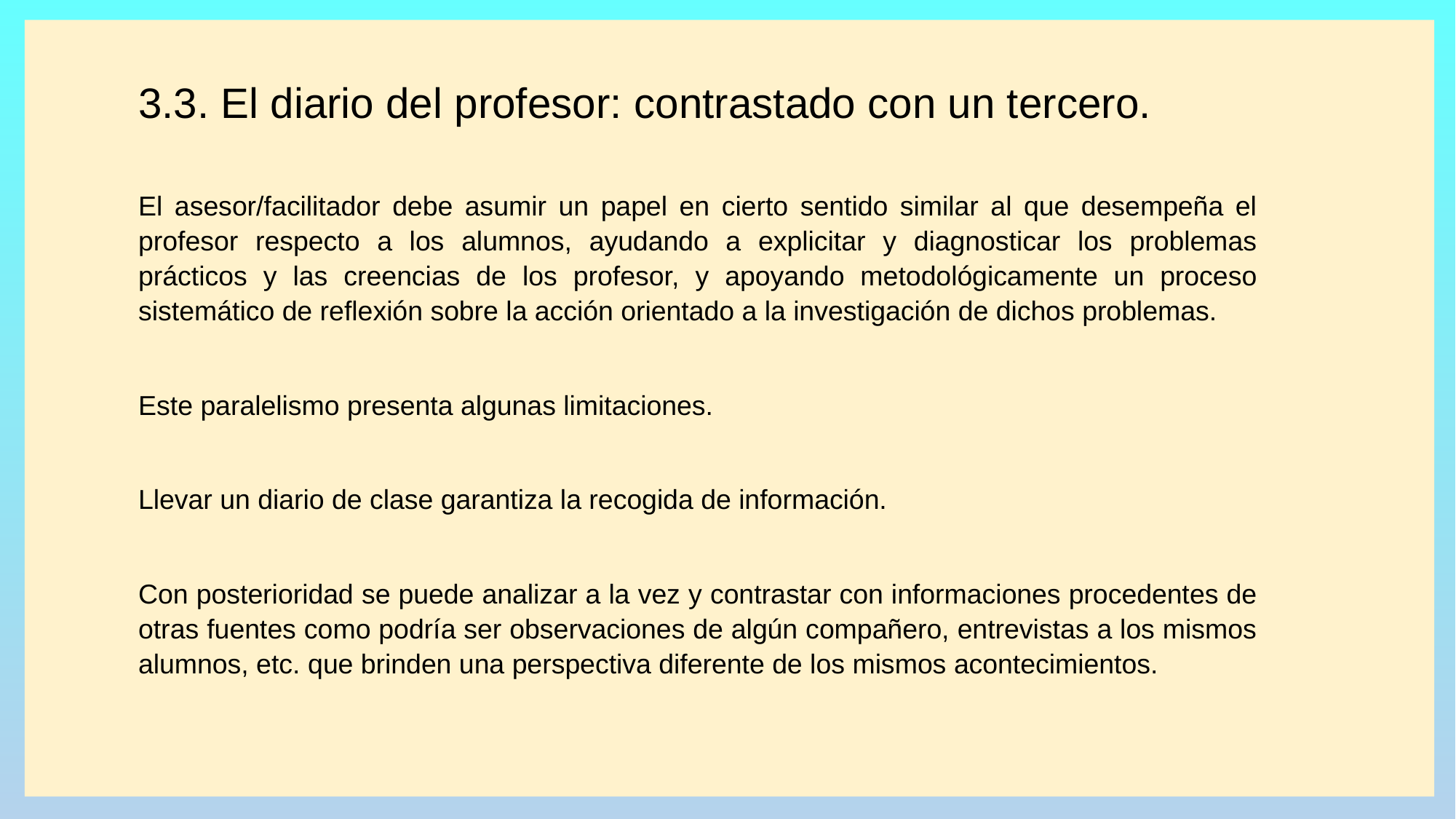

3.3. El diario del profesor: contrastado con un tercero.

El asesor/facilitador debe asumir un papel en cierto sentido similar al que desempeña el profesor respecto a los alumnos, ayudando a explicitar y diagnosticar los problemas prácticos y las creencias de los profesor, y apoyando metodológicamente un proceso sistemático de reflexión sobre la acción orientado a la investigación de dichos problemas.

Este paralelismo presenta algunas limitaciones.

Llevar un diario de clase garantiza la recogida de información.

Con posterioridad se puede analizar a la vez y contrastar con informaciones procedentes de otras fuentes como podría ser observaciones de algún compañero, entrevistas a los mismos alumnos, etc. que brinden una perspectiva diferente de los mismos acontecimientos.